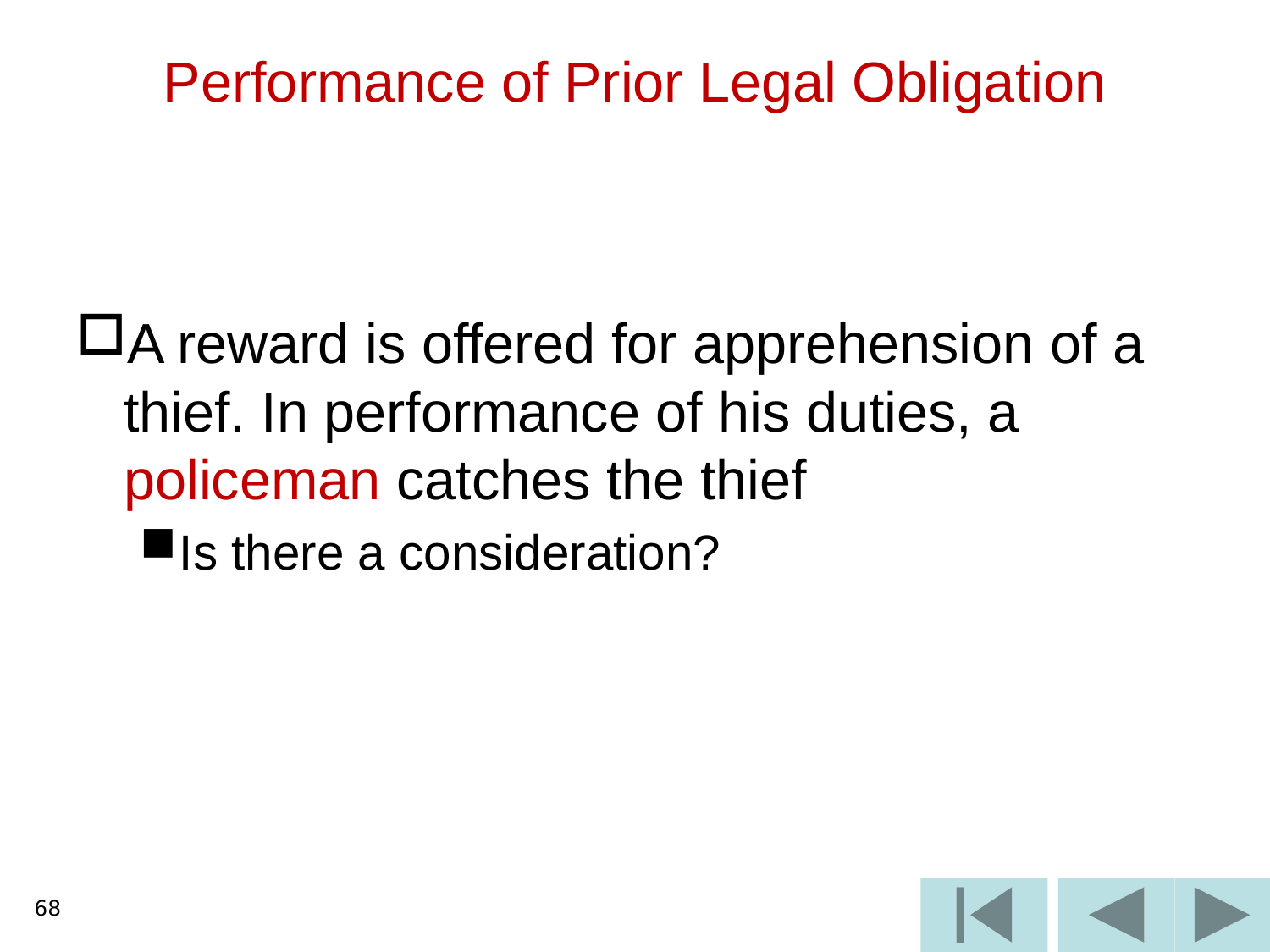

# Performance of Prior Legal Obligation

A reward is offered for apprehension of a thief. In performance of his duties, a policeman catches the thief
Is there a consideration?
68